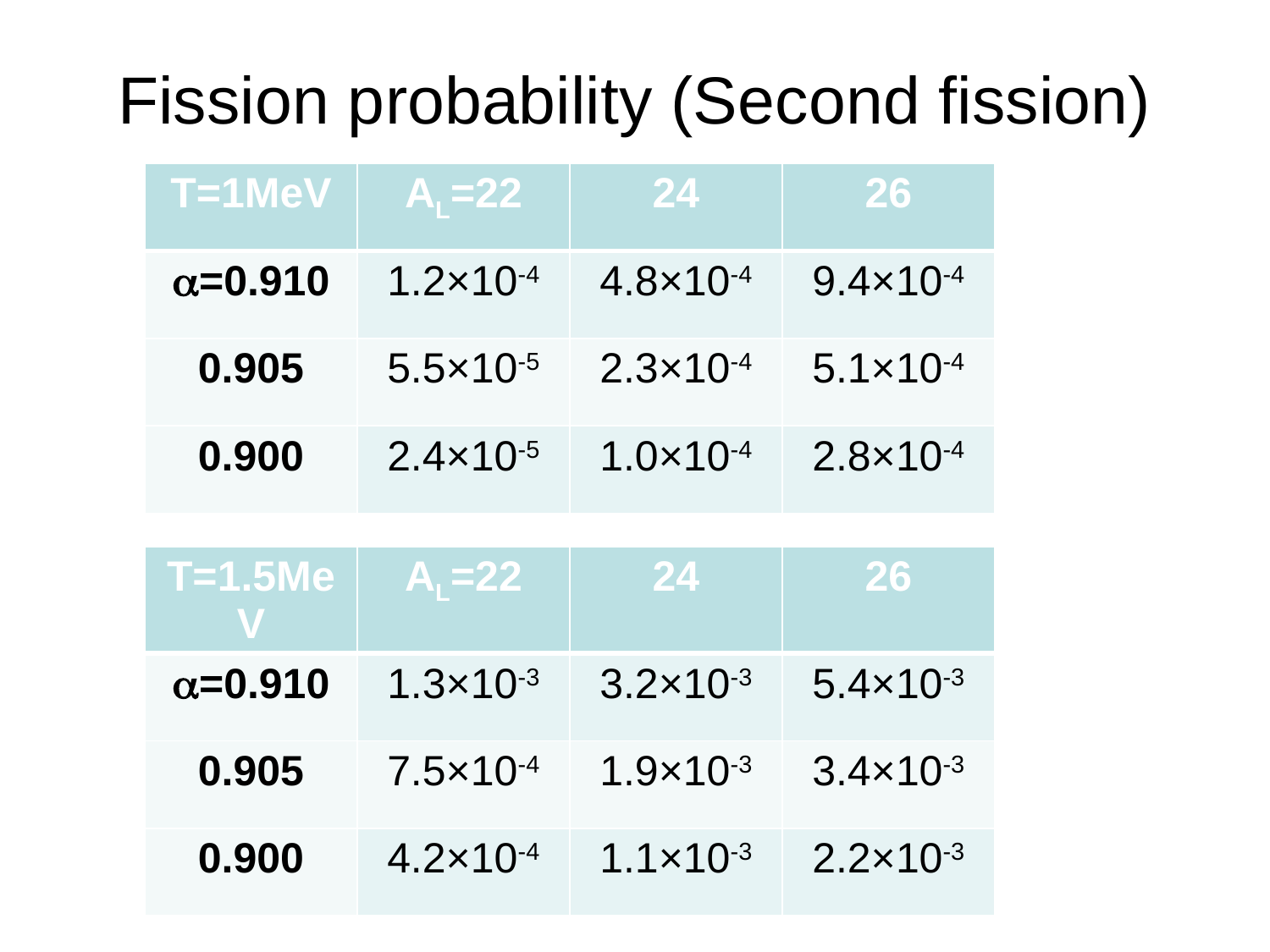

Fission probability (Second fission)
| T=1MeV | AL=22 | 24 | 26 |
| --- | --- | --- | --- |
| α=0.910 | 1.2×10-4 | 4.8×10-4 | 9.4×10-4 |
| 0.905 | 5.5×10-5 | 2.3×10-4 | 5.1×10-4 |
| 0.900 | 2.4×10-5 | 1.0×10-4 | 2.8×10-4 |
| T=1.5MeV | AL=22 | 24 | 26 |
| --- | --- | --- | --- |
| α=0.910 | 1.3×10-3 | 3.2×10-3 | 5.4×10-3 |
| 0.905 | 7.5×10-4 | 1.9×10-3 | 3.4×10-3 |
| 0.900 | 4.2×10-4 | 1.1×10-3 | 2.2×10-3 |